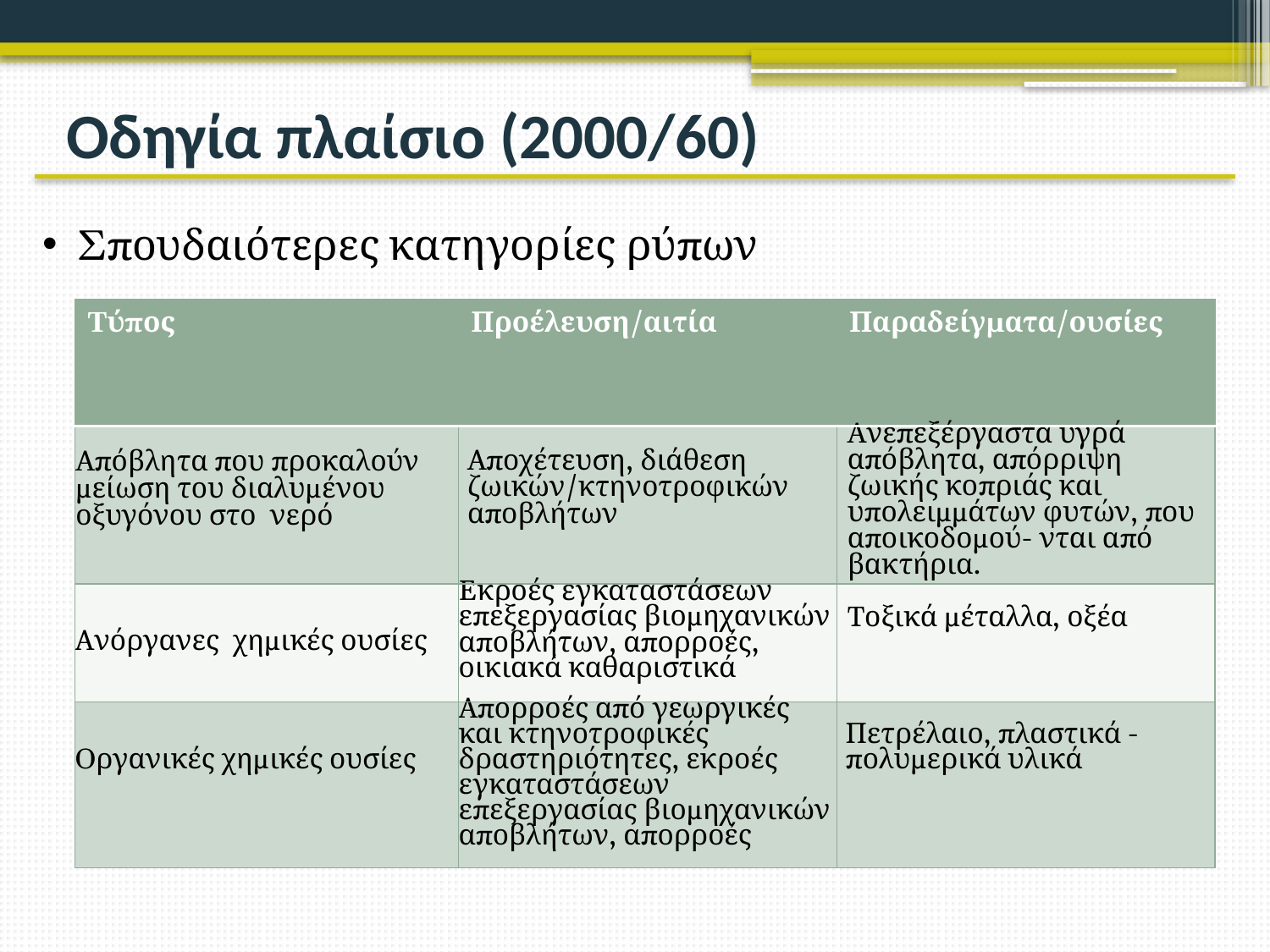

# Οδηγία πλαίσιο (2000/60)
  Σπουδαιότερες κατηγορίες ρύπων

| Τύπος | Προέλευση/αιτία | Παραδείγματα/ουσίες |
| --- | --- | --- |
| Απόβλητα που προκαλούν μείωση του διαλυμένου οξυγόνου στο νερό | Αποχέτευση, διάθεση ζωικών/κτηνοτροφικών αποβλήτων | Ανεπεξέργαστα υγρά απόβλητα, απόρριψη ζωικής κοπριάς και υπολειμμάτων φυτών, που αποικοδομού- νται από βακτήρια. |
| Ανόργανες χημικές ουσίες | Εκροές εγκαταστάσεων επεξεργασίας βιομηχανικών αποβλήτων, απορροές, οικιακά καθαριστικά | Τοξικά μέταλλα, οξέα |
| Οργανικές χημικές ουσίες | Απορροές από γεωργικές και κτηνοτροφικές δραστηριότητες, εκροές εγκαταστάσεων επεξεργασίας βιομηχανικών αποβλήτων, απορροές | Πετρέλαιο, πλαστικά - πολυμερικά υλικά |